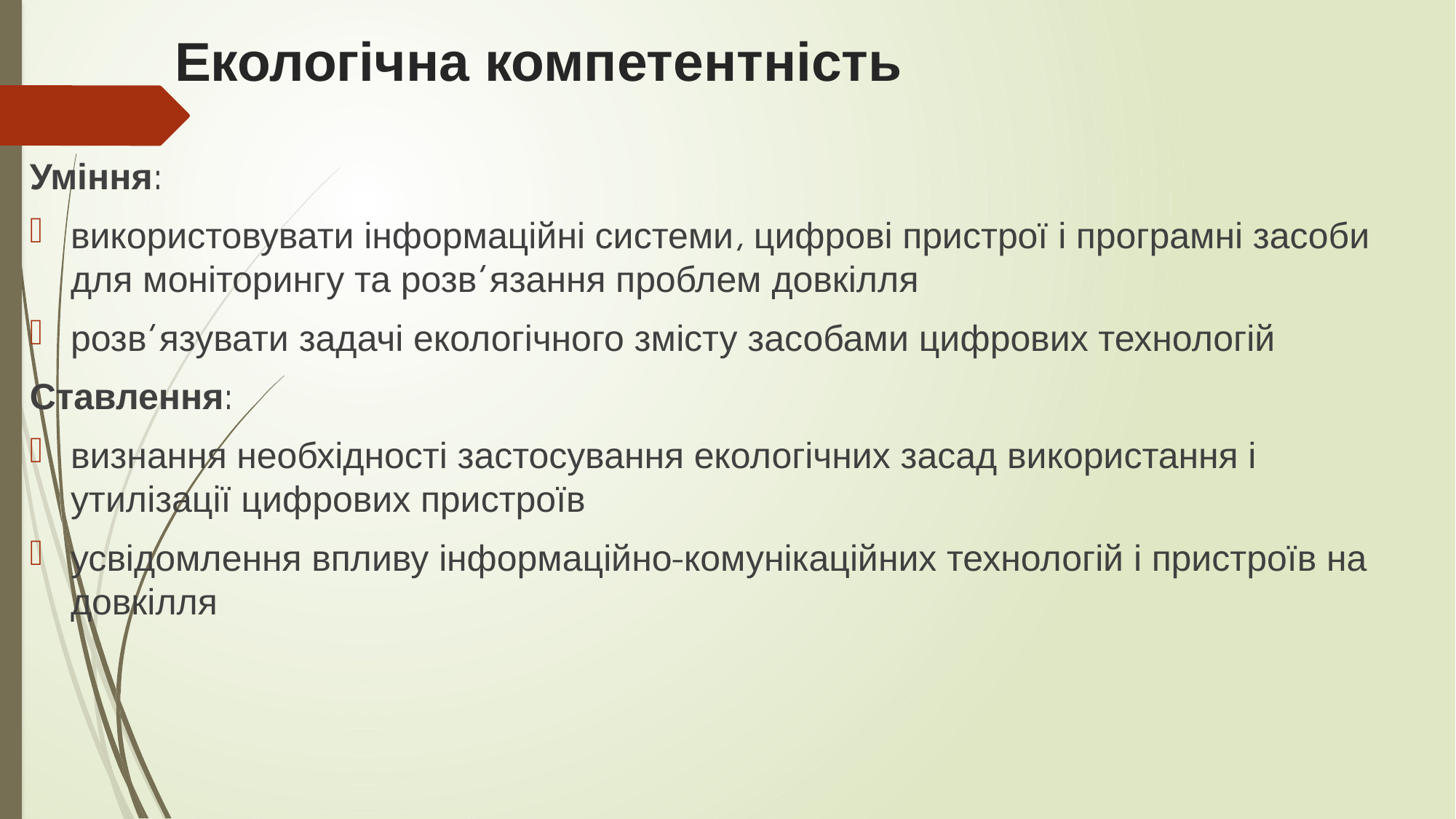

# Екологічна компетентність
Уміння:
використовувати інформаційні системи, цифрові пристрої і програмні засоби для моніторингу та розв’язання проблем довкілля
розв’язувати задачі екологічного змісту засобами цифрових технологій
Ставлення:
визнання необхідності застосування екологічних засад використання і утилізації цифрових пристроїв
усвідомлення впливу інформаційно-комунікаційних технологій і пристроїв на довкілля